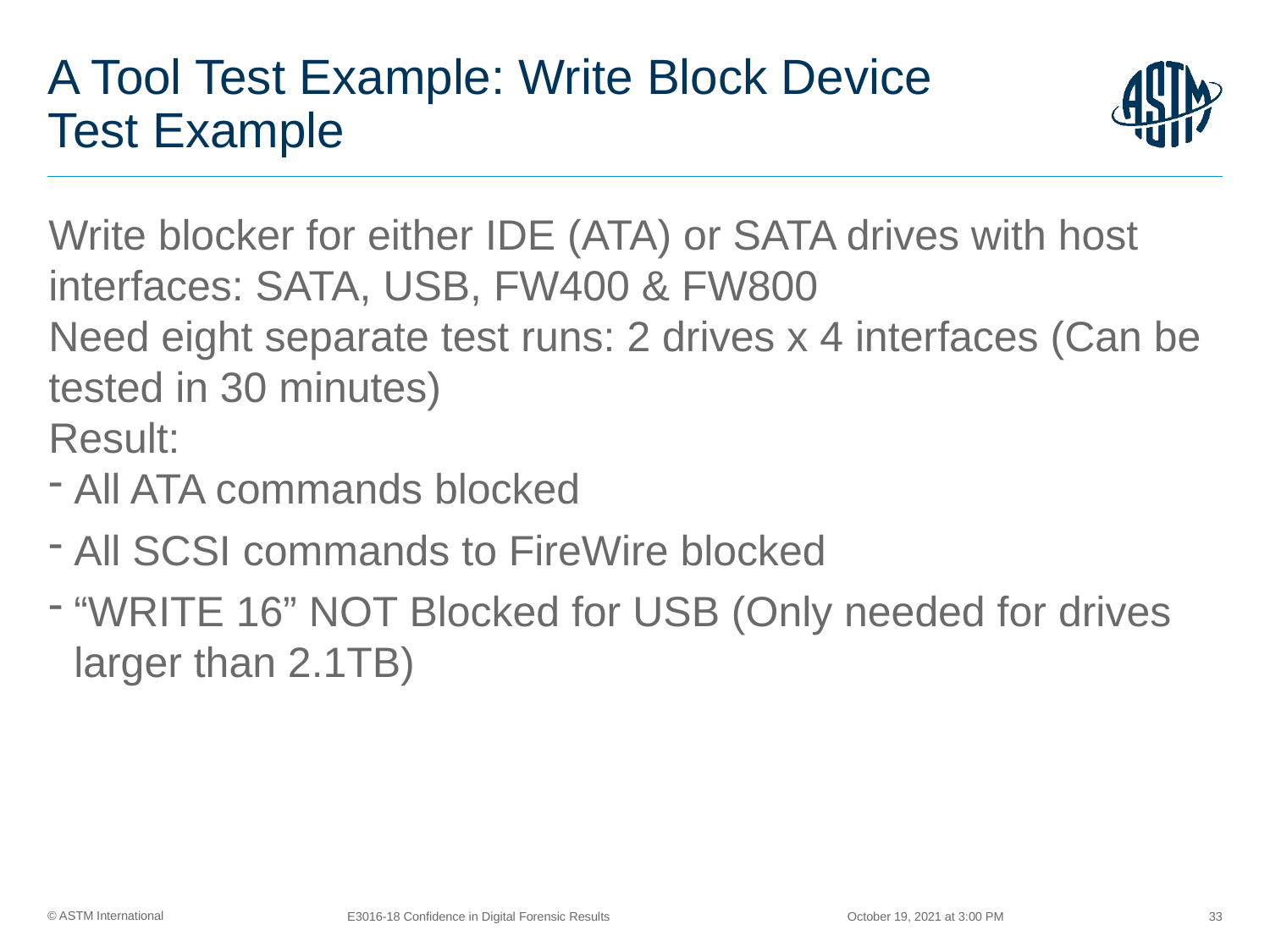

# A Tool Test Example: Write Block Device Test Example
Write blocker for either IDE (ATA) or SATA drives with host interfaces: SATA, USB, FW400 & FW800
Need eight separate test runs: 2 drives x 4 interfaces (Can be tested in 30 minutes)
Result:
All ATA commands blocked
All SCSI commands to FireWire blocked
“WRITE 16” NOT Blocked for USB (Only needed for drives larger than 2.1TB)
October 19, 2021 at 3:00 PM
E3016-18 Confidence in Digital Forensic Results
33